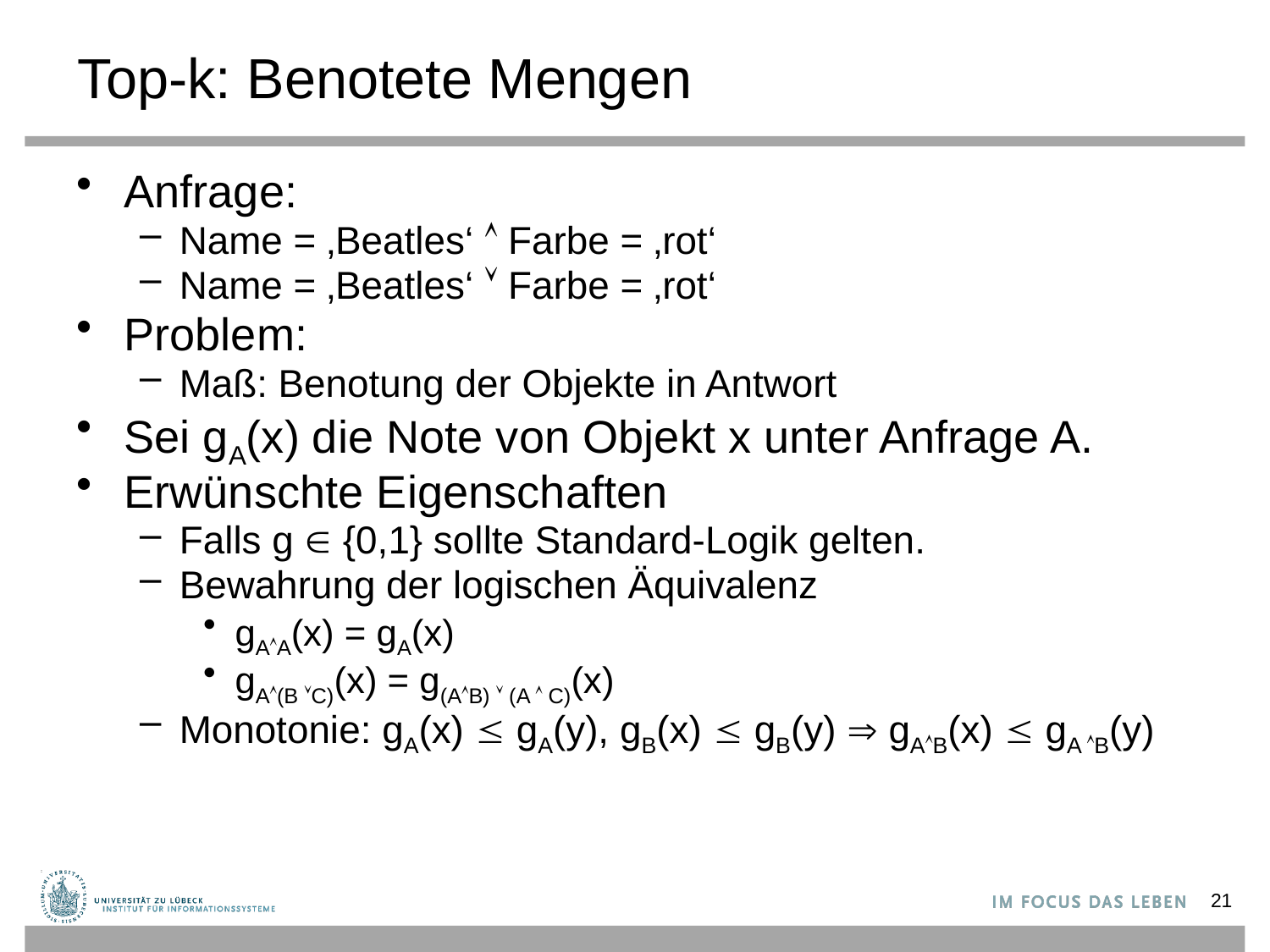

# Top-k: Benotete Mengen
Anfrage:
Name = ‚Beatles‘ ∧ Farbe = ‚rot‘
Name = ‚Beatles‘ ∨ Farbe = ‚rot‘
Problem:
Maß: Benotung der Objekte in Antwort
Sei gA(x) die Note von Objekt x unter Anfrage A.
Erwünschte Eigenschaften
Falls g ∈ {0,1} sollte Standard-Logik gelten.
Bewahrung der logischen Äquivalenz
gA∧A(x) = gA(x)
gA∧(B ∨C)(x) = g(A∧B) ∨ (A ∧ C)(x)
Monotonie: gA(x) ≤ gA(y), gB(x) ≤ gB(y) ⇒ gA∧B(x) ≤ gA ∧B(y)
21